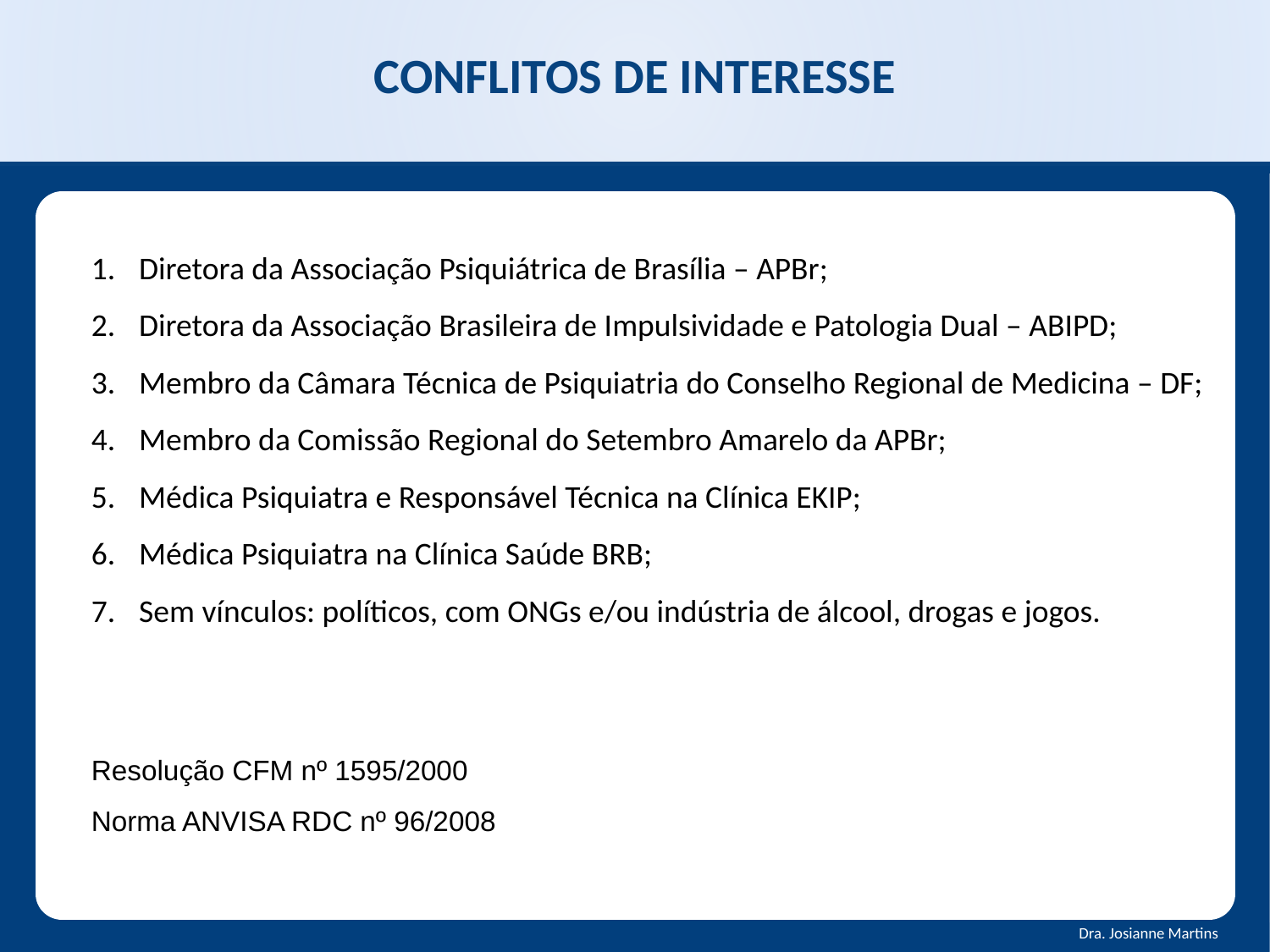

# Conflitos de interesse
Diretora da Associação Psiquiátrica de Brasília – APBr;
Diretora da Associação Brasileira de Impulsividade e Patologia Dual – ABIPD;
Membro da Câmara Técnica de Psiquiatria do Conselho Regional de Medicina – DF;
Membro da Comissão Regional do Setembro Amarelo da APBr;
Médica Psiquiatra e Responsável Técnica na Clínica EKIP;
Médica Psiquiatra na Clínica Saúde BRB;
Sem vínculos: políticos, com ONGs e/ou indústria de álcool, drogas e jogos.
Resolução CFM nº 1595/2000
Norma ANVISA RDC nº 96/2008